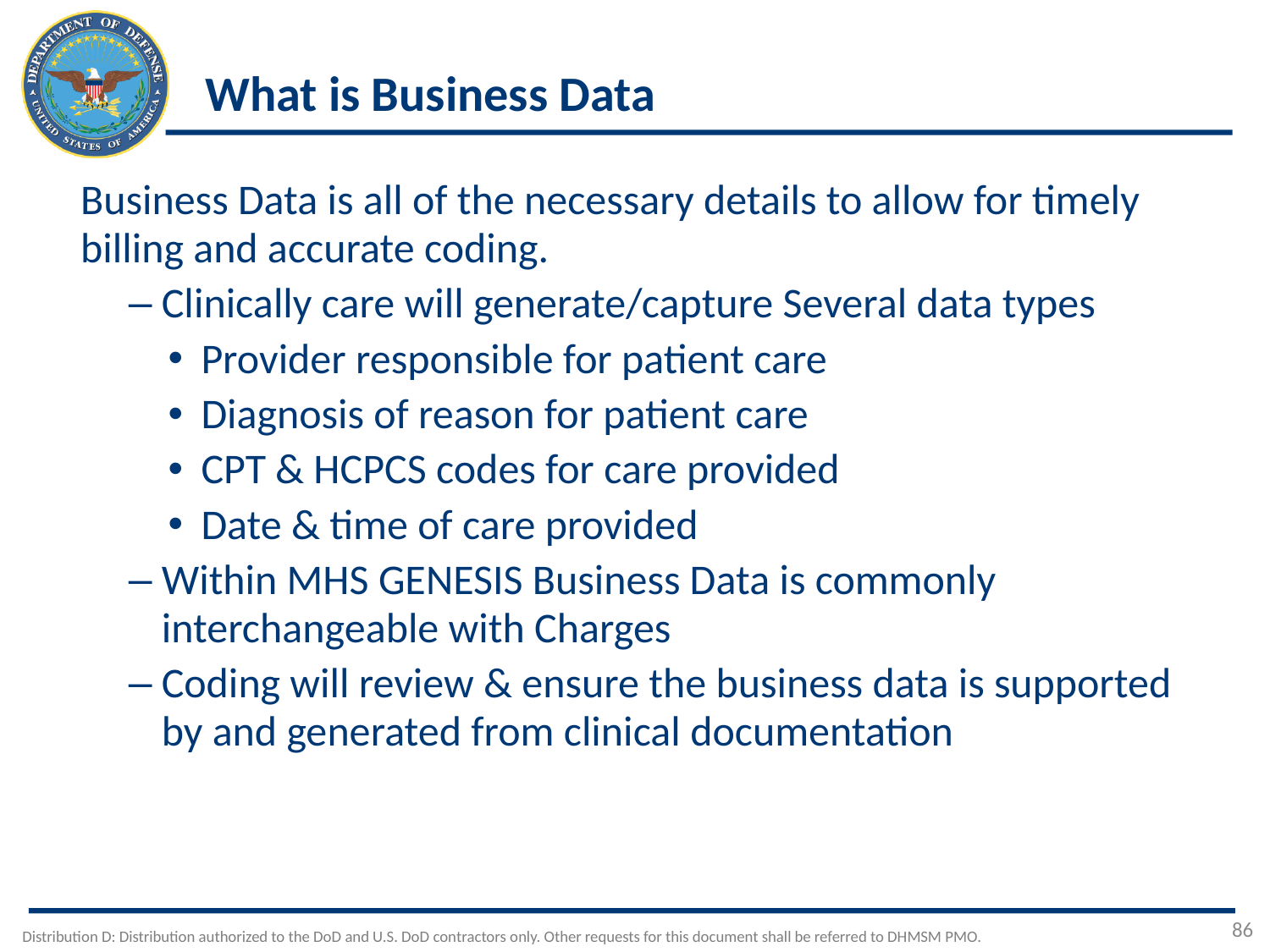

# What is Business Data
Business Data is all of the necessary details to allow for timely billing and accurate coding.
Clinically care will generate/capture Several data types
Provider responsible for patient care
Diagnosis of reason for patient care
CPT & HCPCS codes for care provided
Date & time of care provided
Within MHS GENESIS Business Data is commonly interchangeable with Charges
Coding will review & ensure the business data is supported by and generated from clinical documentation
86